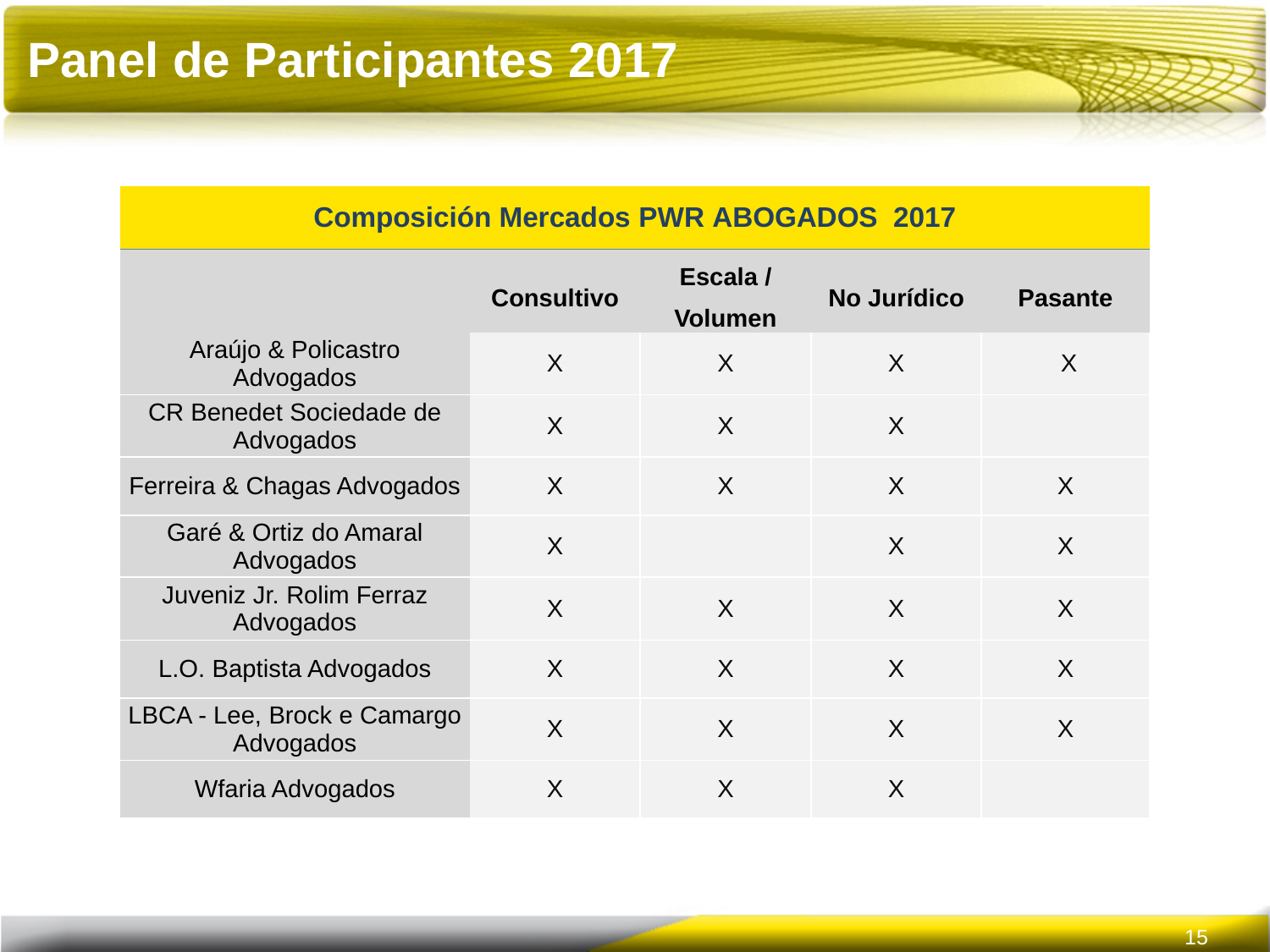

# Panel de Participantes 2017
| Composición Mercados PWR Abogados 2017 |  |  |  |  |
| --- | --- | --- | --- | --- |
|  | Consultivo | Escala / Volumen | No Jurídico | Pasante |
| Araújo & Policastro Advogados | X | X | X | X |
| CR Benedet Sociedade de Advogados | X | X | X |  |
| Ferreira & Chagas Advogados | X | X | X | X |
| Garé & Ortiz do Amaral Advogados | X |  | X | X |
| Juveniz Jr. Rolim Ferraz Advogados | X | X | X | X |
| L.O. Baptista Advogados | X | X | X | X |
| LBCA - Lee, Brock e Camargo Advogados | X | X | X | X |
| Wfaria Advogados | X | X | X |  |